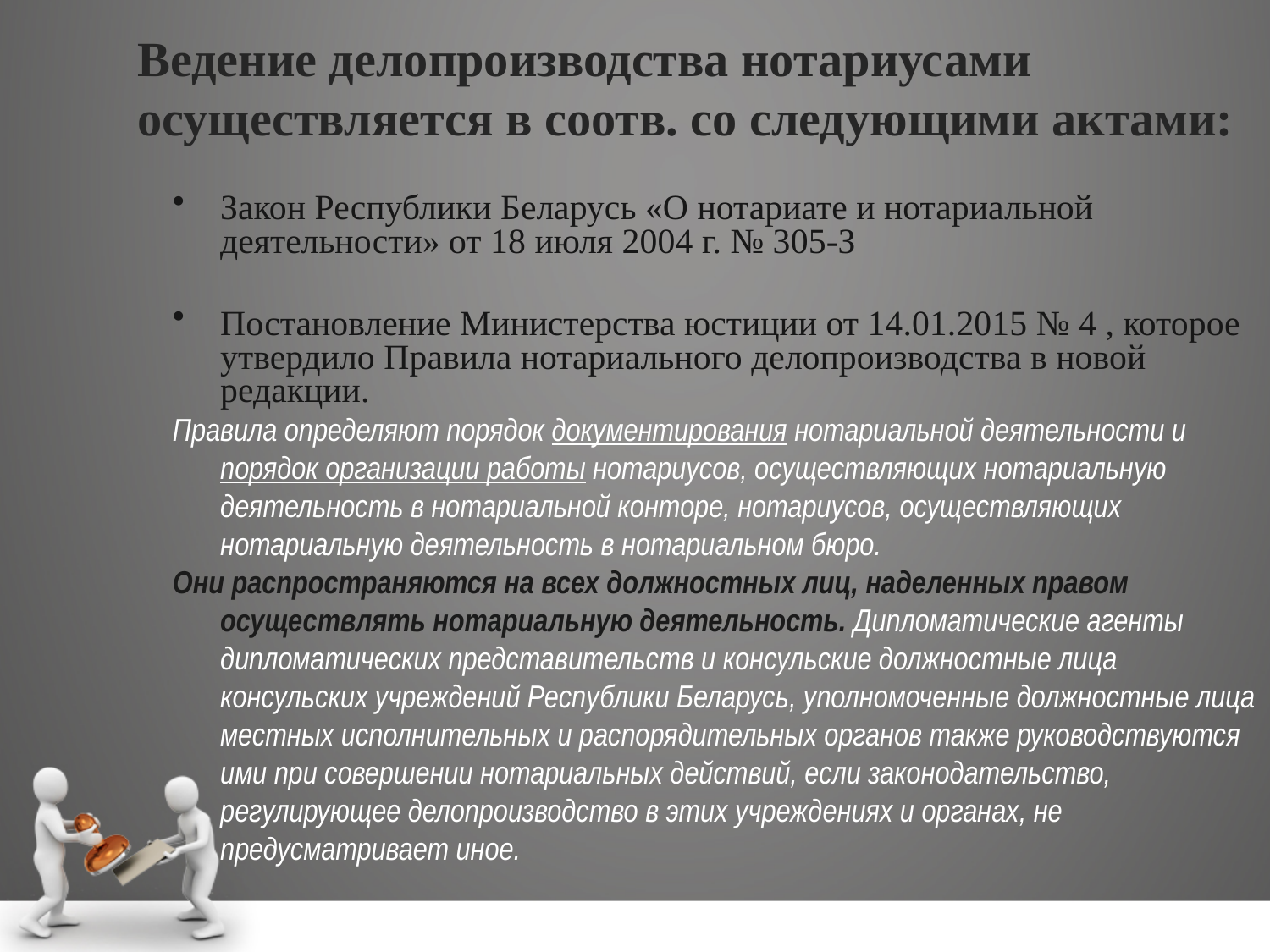

# Ведение делопроизводства нотариусами осуществляется в соотв. со следующими актами:
Закон Республики Беларусь «О нотариате и нотариальной деятельности» от 18 июля 2004 г. № 305-З

Постановление Министерства юстиции от 14.01.2015 № 4 , которое утвердило Правила нотариального делопроизводства в новой редакции.
Правила определяют порядок документирования нотариальной деятельности и порядок организации работы нотариусов, осуществляющих нотариальную деятельность в нотариальной конторе, нотариусов, осуществляющих нотариальную деятельность в нотариальном бюро.
Они распространяются на всех должностных лиц, наделенных правом осуществлять нотариальную деятельность. Дипломатические агенты дипломатических представительств и консульские должностные лица консульских учреждений Республики Беларусь, уполномоченные должностные лица местных исполнительных и распорядительных органов также руководствуются ими при совершении нотариальных действий, если законодательство, регулирующее делопроизводство в этих учреждениях и органах, не предусматривает иное.